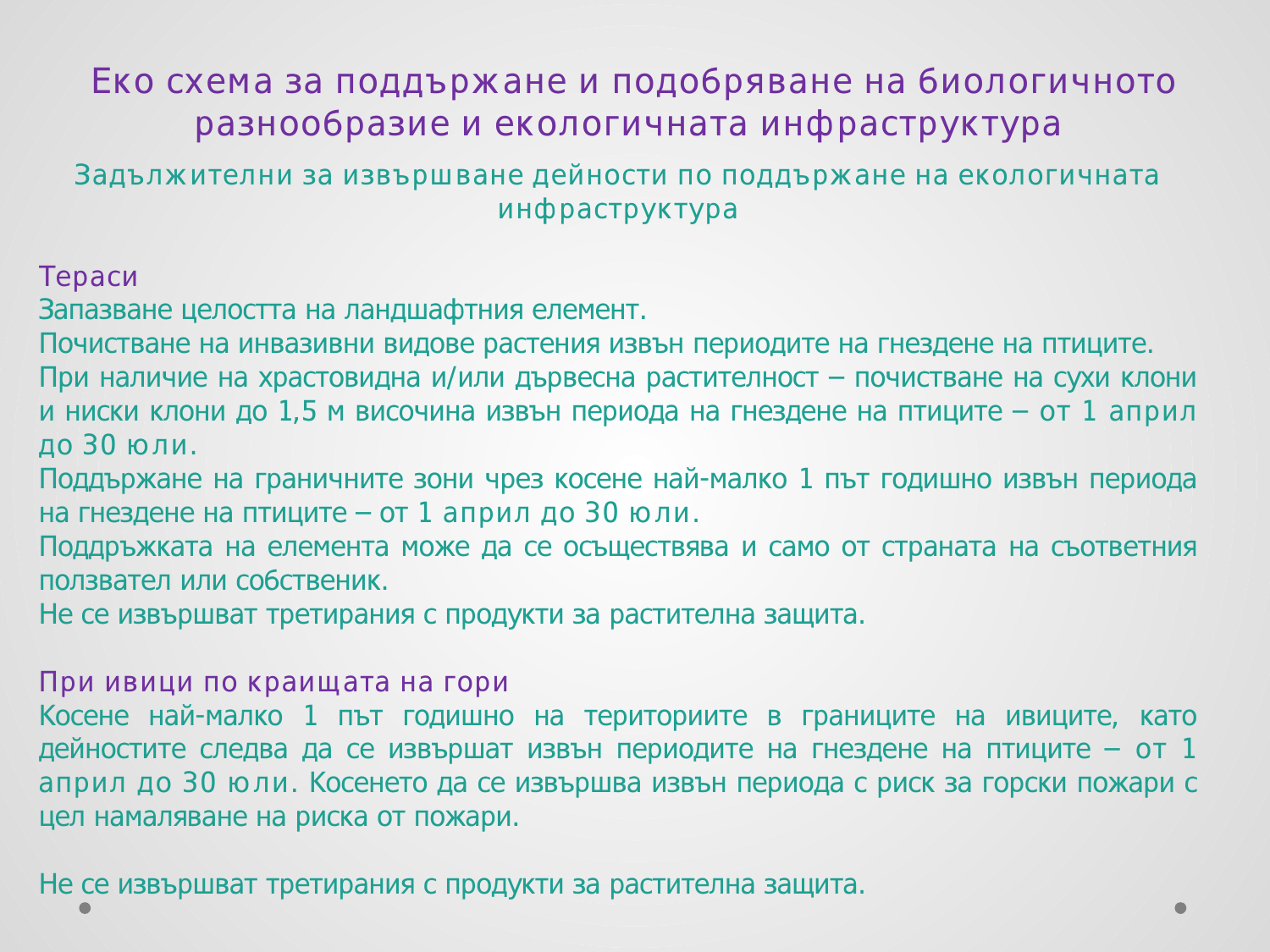

Еко схема за поддържане и подобряване на биологичното разнообразие и екологичната инфраструктура
Задължителни за извършване дейности по поддържане на екологичната инфраструктура

Тераси
Запазване целостта на ландшафтния елемент.
Почистване на инвазивни видове растения извън периодите на гнездене на птиците.
При наличие на храстовидна и/или дървесна растителност – почистване на сухи клони и ниски клони до 1,5 м височина извън периода на гнездене на птиците – от 1 април до 30 юли.
Поддържане на граничните зони чрез косене най-малко 1 път годишно извън периода на гнездене на птиците – от 1 април до 30 юли.
Поддръжката на елемента може да се осъществява и само от страната на съответния ползвател или собственик.
Не се извършват третирания с продукти за растителна защита.

При ивици по краищата на гори
Косене най-малко 1 път годишно на териториите в границите на ивиците, като дейностите следва да се извършат извън периодите на гнездене на птиците – от 1 април до 30 юли. Косенето да се извършва извън периода с риск за горски пожари с цел намаляване на риска от пожари.

Не се извършват третирания с продукти за растителна защита.